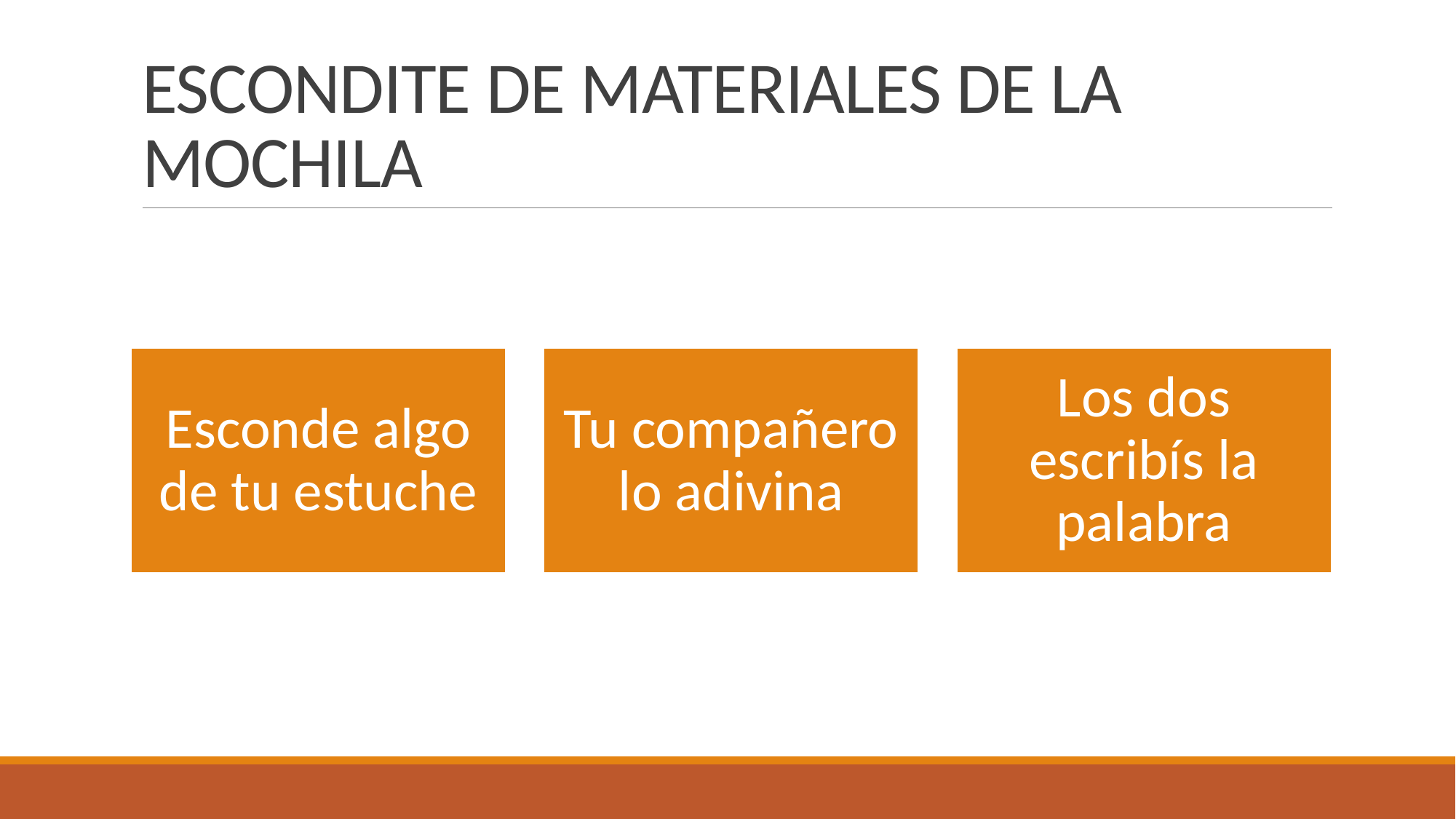

# ESCONDITE DE MATERIALES DE LA MOCHILA
Esconde algo de tu estuche
Tu compañero lo adivina
Los dos escribís la palabra